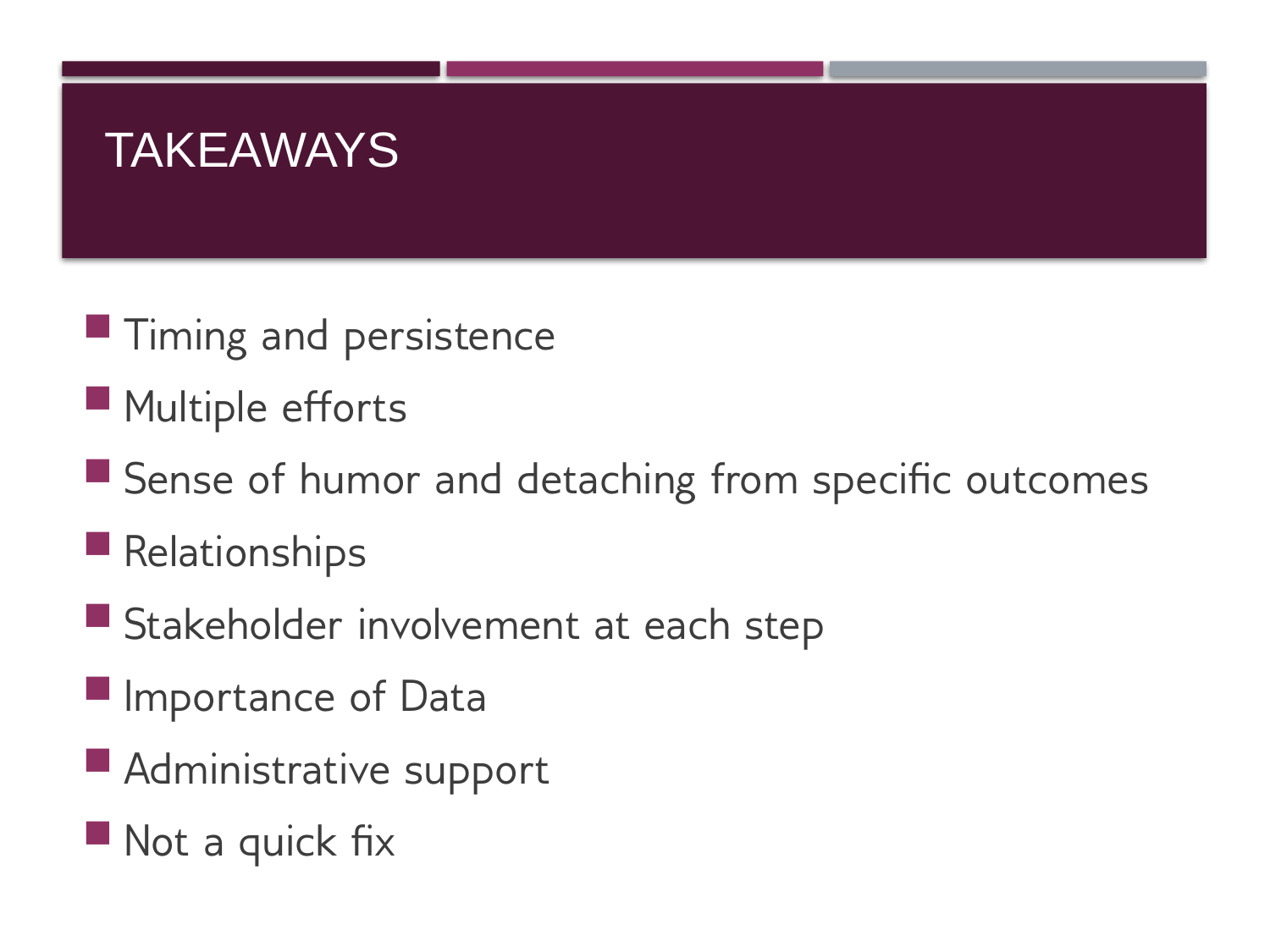

# Takeaways
Timing and persistence
Multiple efforts
Sense of humor and detaching from specific outcomes
Relationships
Stakeholder involvement at each step
Importance of Data
Administrative support
Not a quick fix
17